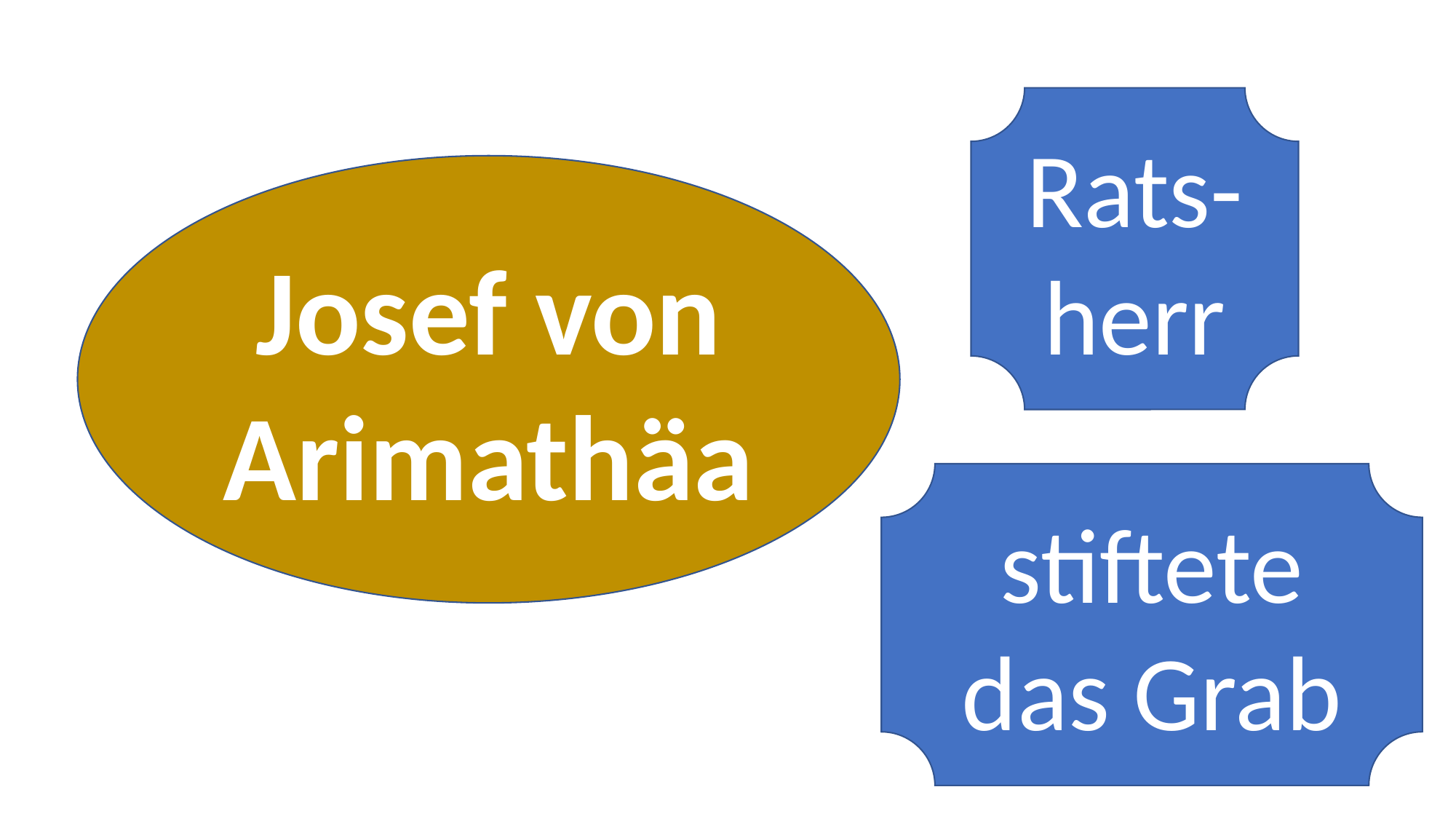

Rats-herr
Josef von Arimathäa
stiftete das Grab